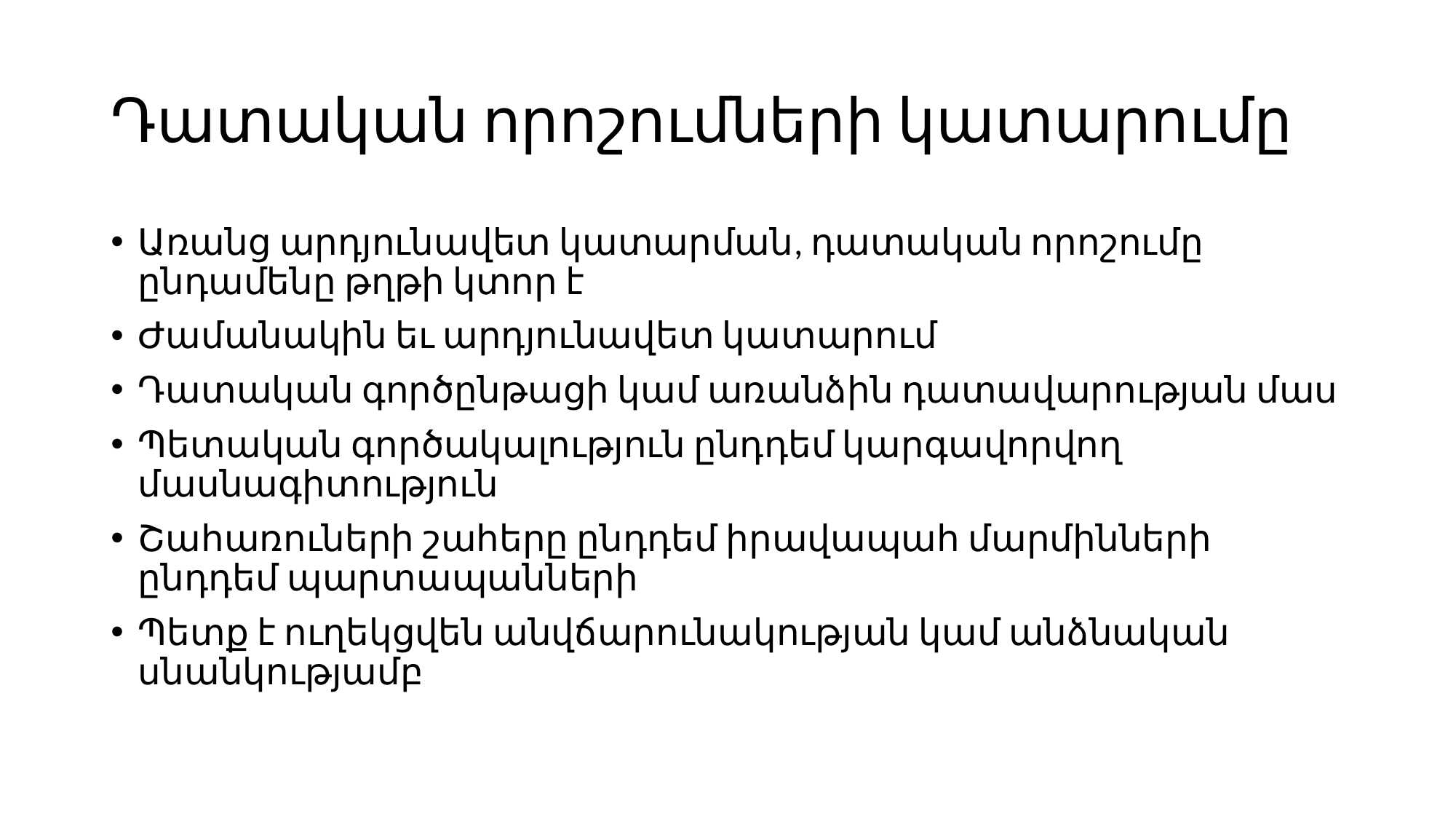

# Դատական որոշումների կատարումը
Առանց արդյունավետ կատարման, դատական որոշումը ընդամենը թղթի կտոր է
Ժամանակին եւ արդյունավետ կատարում
Դատական գործընթացի կամ առանձին դատավարության մաս
Պետական գործակալություն ընդդեմ կարգավորվող մասնագիտություն
Շահառուների շահերը ընդդեմ իրավապահ մարմինների ընդդեմ պարտապանների
Պետք է ուղեկցվեն անվճարունակության կամ անձնական սնանկությամբ